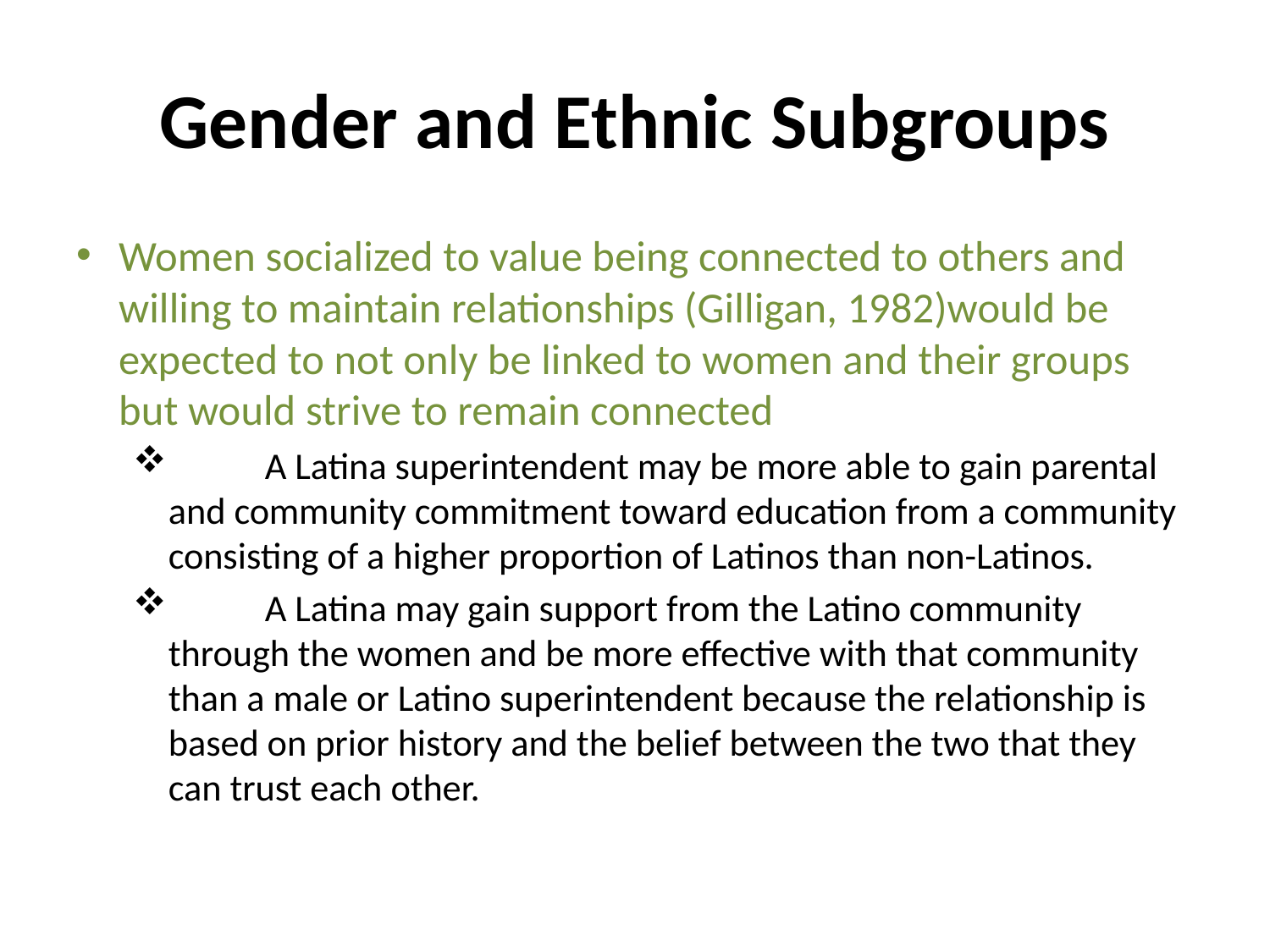

# Gender and Ethnic Subgroups
Women socialized to value being connected to others and willing to maintain relationships (Gilligan, 1982)would be expected to not only be linked to women and their groups but would strive to remain connected
	A Latina superintendent may be more able to gain parental and community commitment toward education from a community  consisting of a higher proportion of Latinos than non-Latinos.
	A Latina may gain support from the Latino community through the women and be more effective with that community than a male or Latino superintendent because the relationship is based on prior history and the belief between the two that they can trust each other.